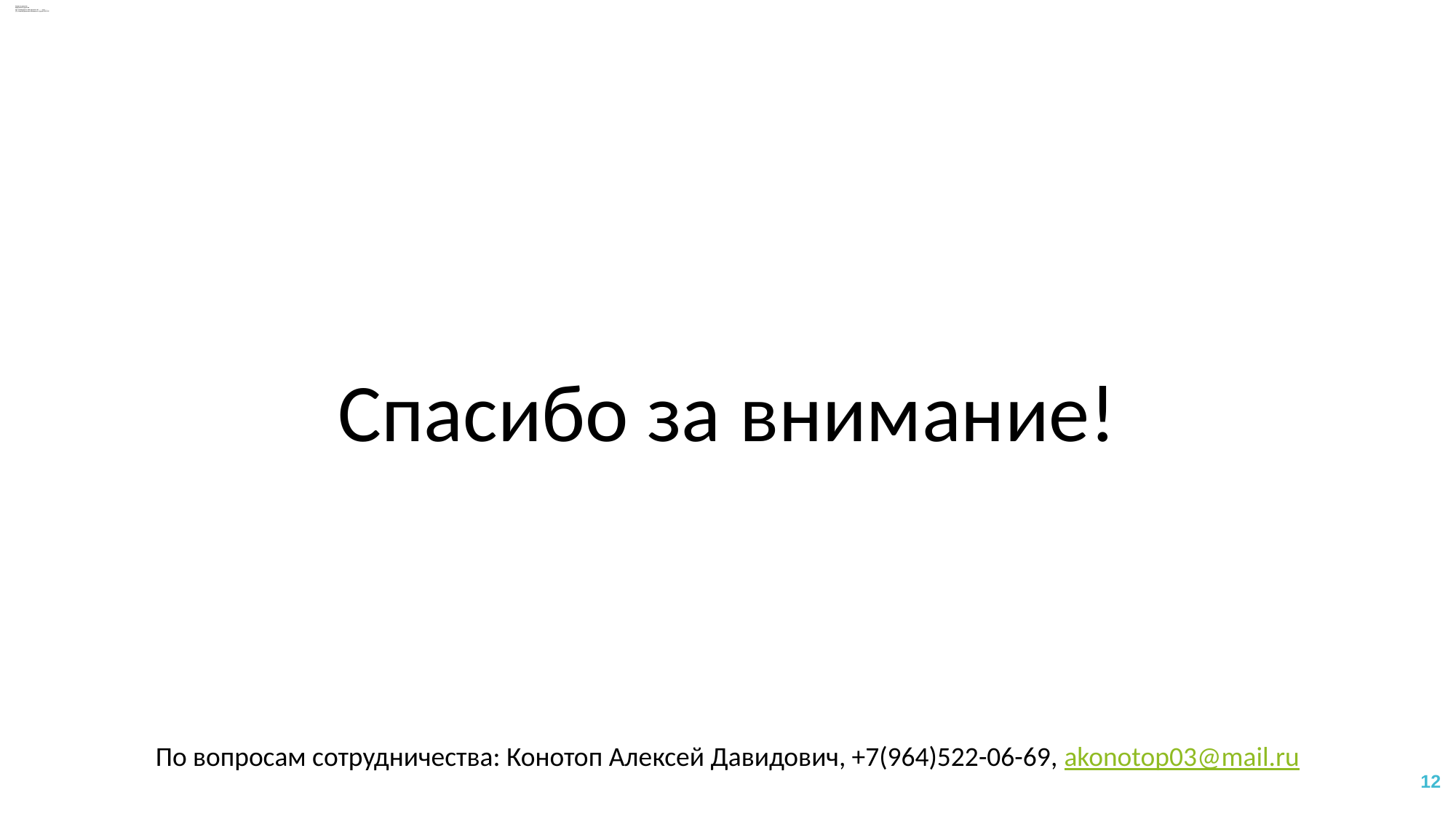

Сумин не души пж
Варламов не души пж
Д.А. Самарченко к вам вопросов нет…… сука……
(С) Алексей Денисович Манаконов, студент Б20-102
Спасибо за внимание!
По вопросам сотрудничества: Конотоп Алексей Давидович, +7(964)522-06-69, akonotop03@mail.ru
12